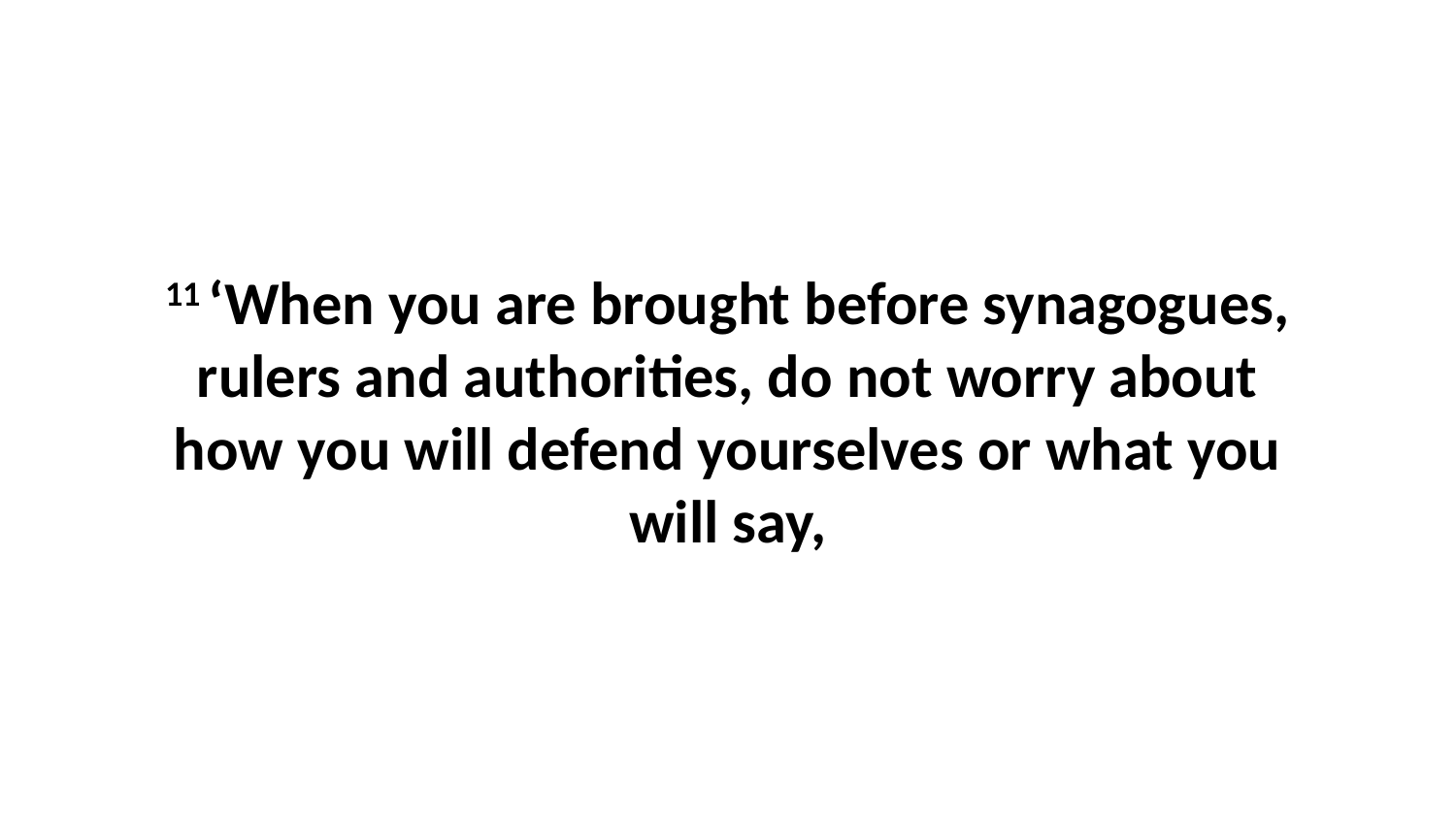

11 ‘When you are brought before synagogues, rulers and authorities, do not worry about how you will defend yourselves or what you will say,